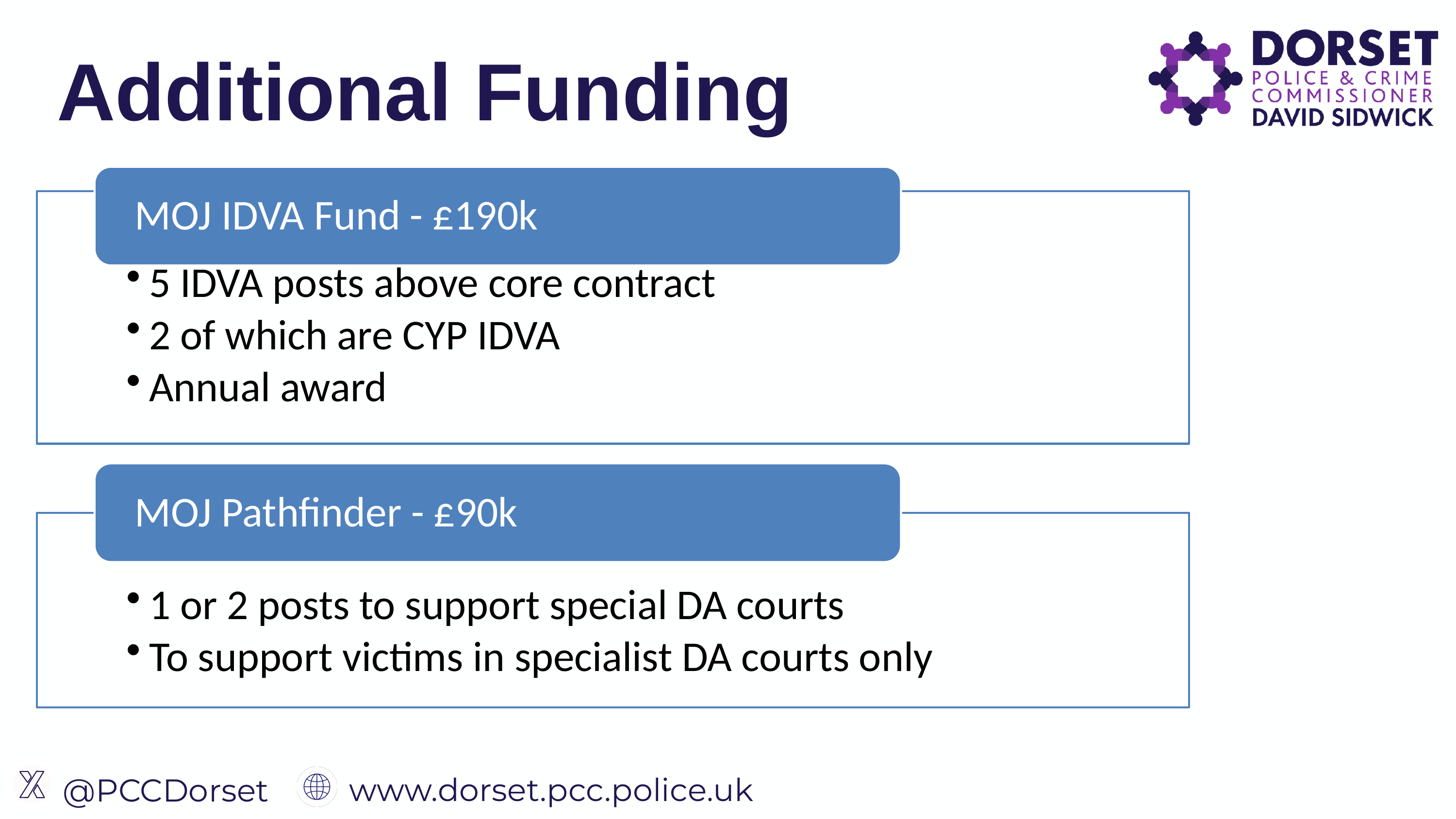

Additional Funding
5 IDVA posts above core contract
2 of which are CYP IDVA
Annual award
MOJ IDVA Fund - £190k
1 or 2 posts to support special DA courts
To support victims in specialist DA courts only
MOJ Pathfinder - £90k
www.dorset.pcc.police.uk
@PCCDorset